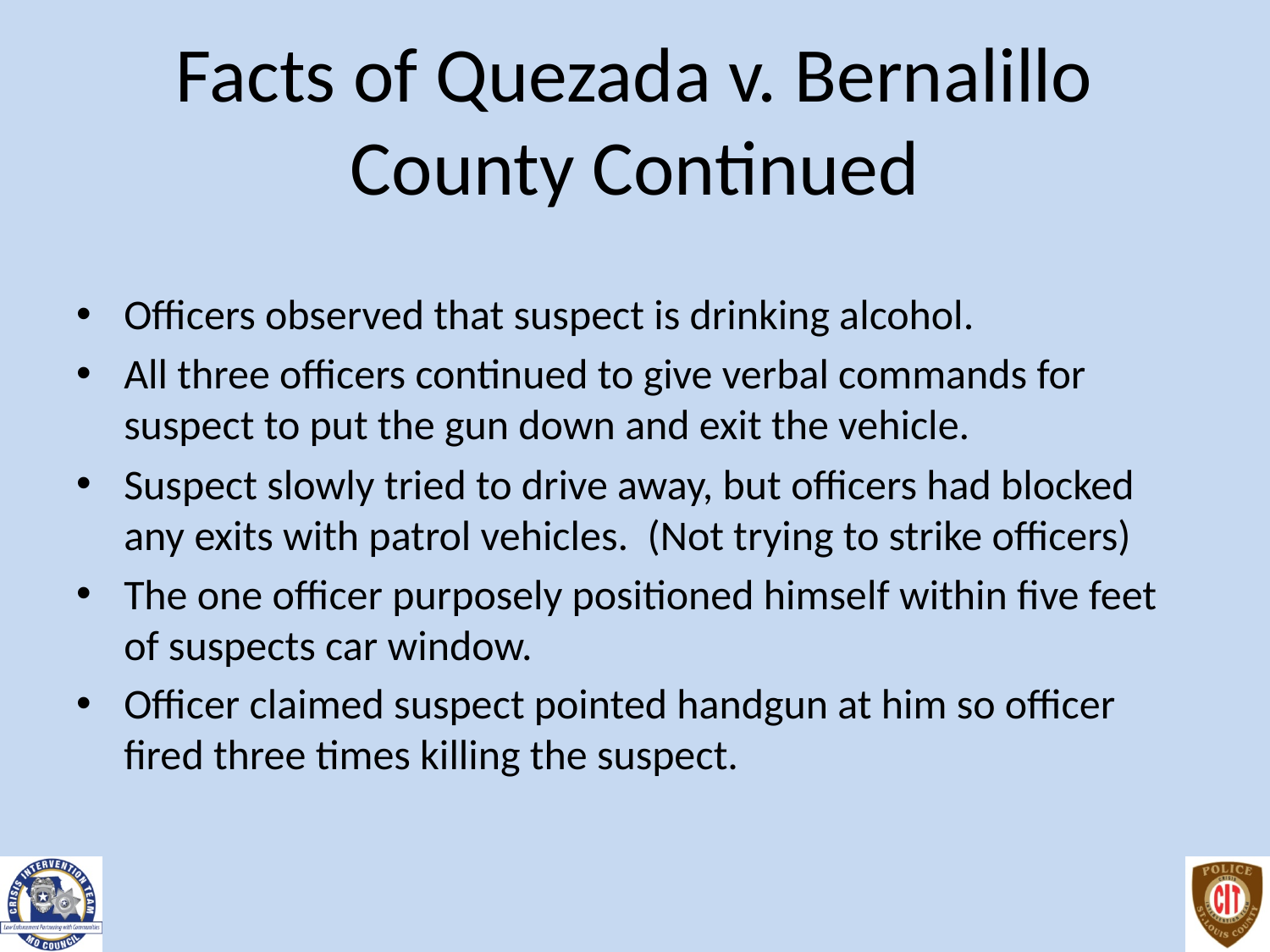

# Facts of Quezada v. Bernalillo County Continued

Officers observed that suspect is drinking alcohol.
All three officers continued to give verbal commands for suspect to put the gun down and exit the vehicle.
Suspect slowly tried to drive away, but officers had blocked any exits with patrol vehicles.  (Not trying to strike officers)
The one officer purposely positioned himself within five feet of suspects car window.
Officer claimed suspect pointed handgun at him so officer fired three times killing the suspect.